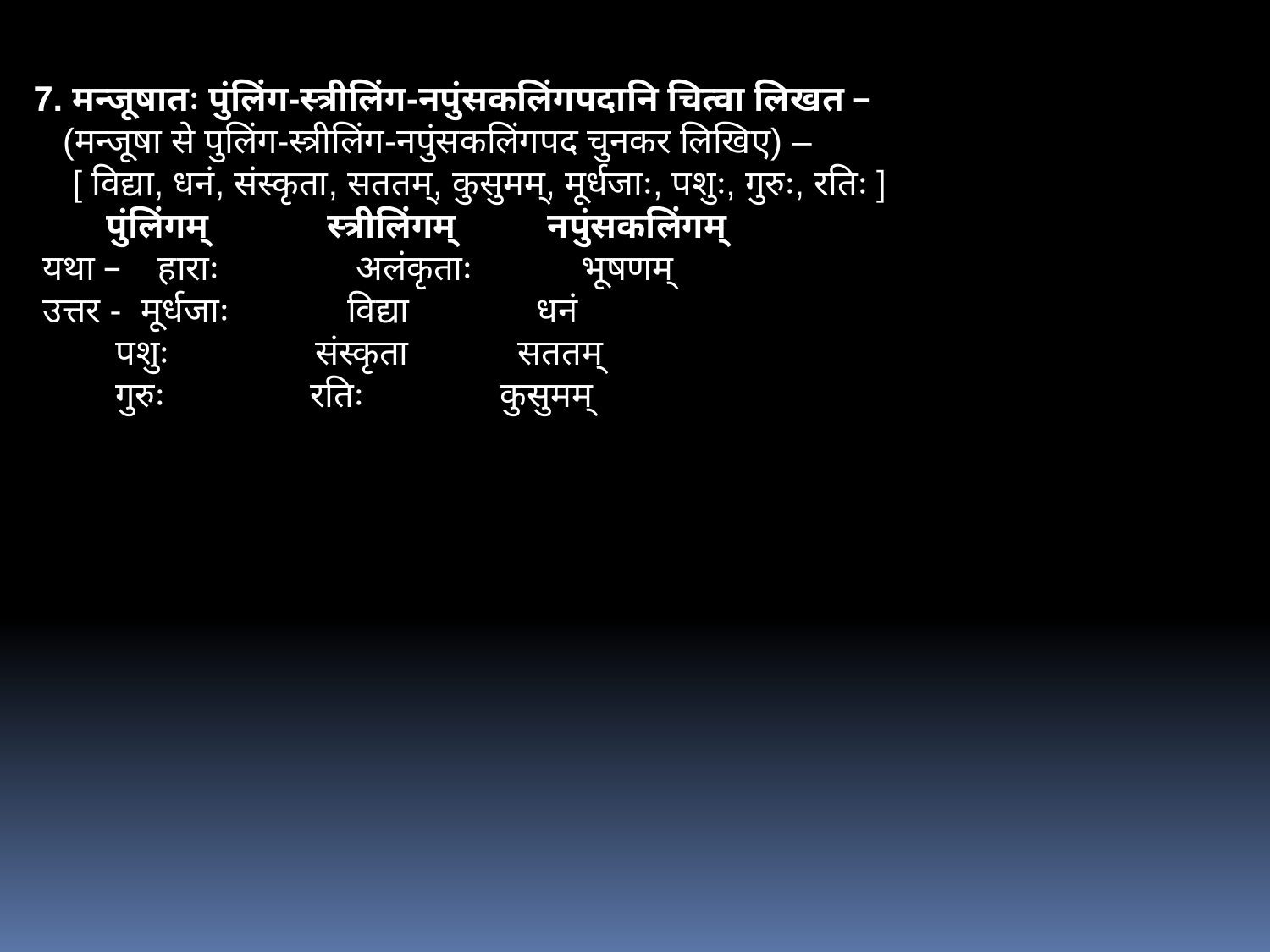

7. मन्जूषातः पुंलिंग-स्त्रीलिंग-नपुंसकलिंगपदानि चित्वा लिखत –
   (मन्जूषा से पुलिंग-स्त्रीलिंग-नपुंसकलिंगपद चुनकर लिखिए) –
    [ विद्या, धनं, संस्कृता, सततम्, कुसुमम्, मूर्धजाः, पशुः, गुरुः, रतिः ]
        पुंलिंगम्             स्त्रीलिंगम्          नपुंसकलिंगम्
 यथा –    हाराः               अलंकृताः            भूषणम्
 उत्तर -  मूर्धजाः             विद्या              धनं
         पशुः                संस्कृता            सततम्
         गुरुः                रतिः               कुसुमम्